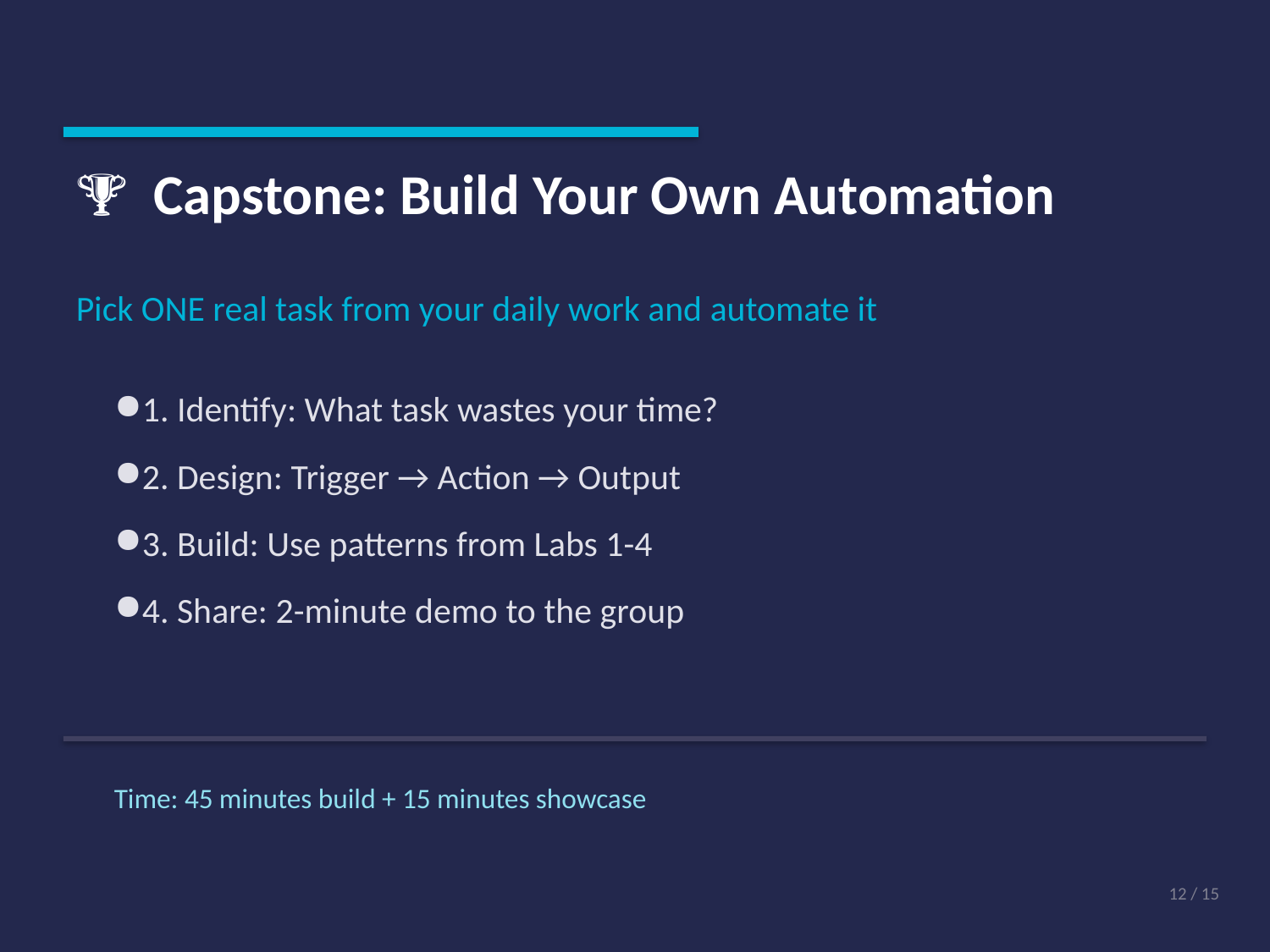

🏆  Capstone: Build Your Own Automation
Pick ONE real task from your daily work and automate it
1. Identify: What task wastes your time?
2. Design: Trigger → Action → Output
3. Build: Use patterns from Labs 1-4
4. Share: 2-minute demo to the group

Time: 45 minutes build + 15 minutes showcase
12 / 15